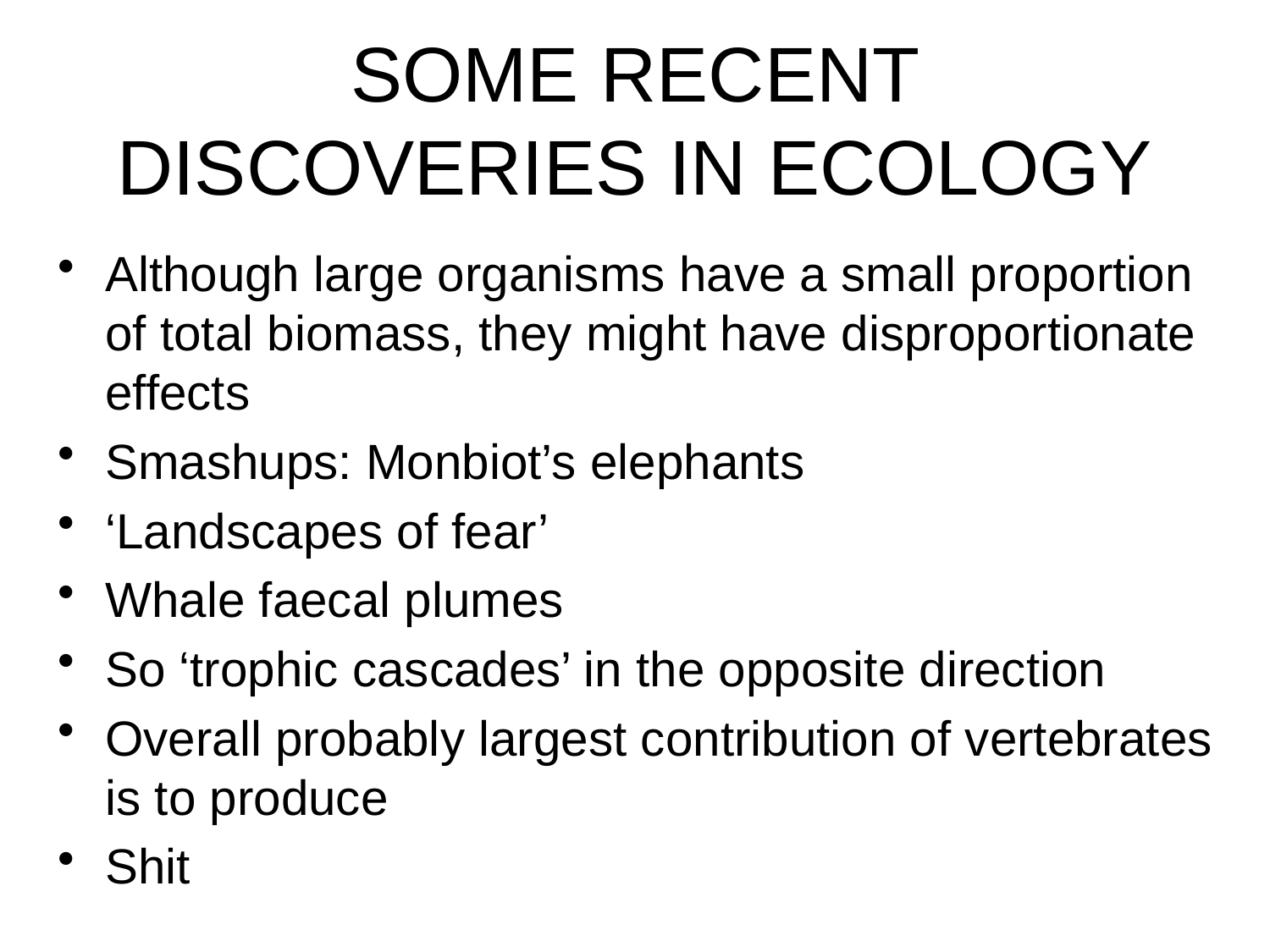

# SOME RECENT DISCOVERIES IN ECOLOGY
Although large organisms have a small proportion of total biomass, they might have disproportionate effects
Smashups: Monbiot’s elephants
‘Landscapes of fear’
Whale faecal plumes
So ‘trophic cascades’ in the opposite direction
Overall probably largest contribution of vertebrates is to produce
Shit